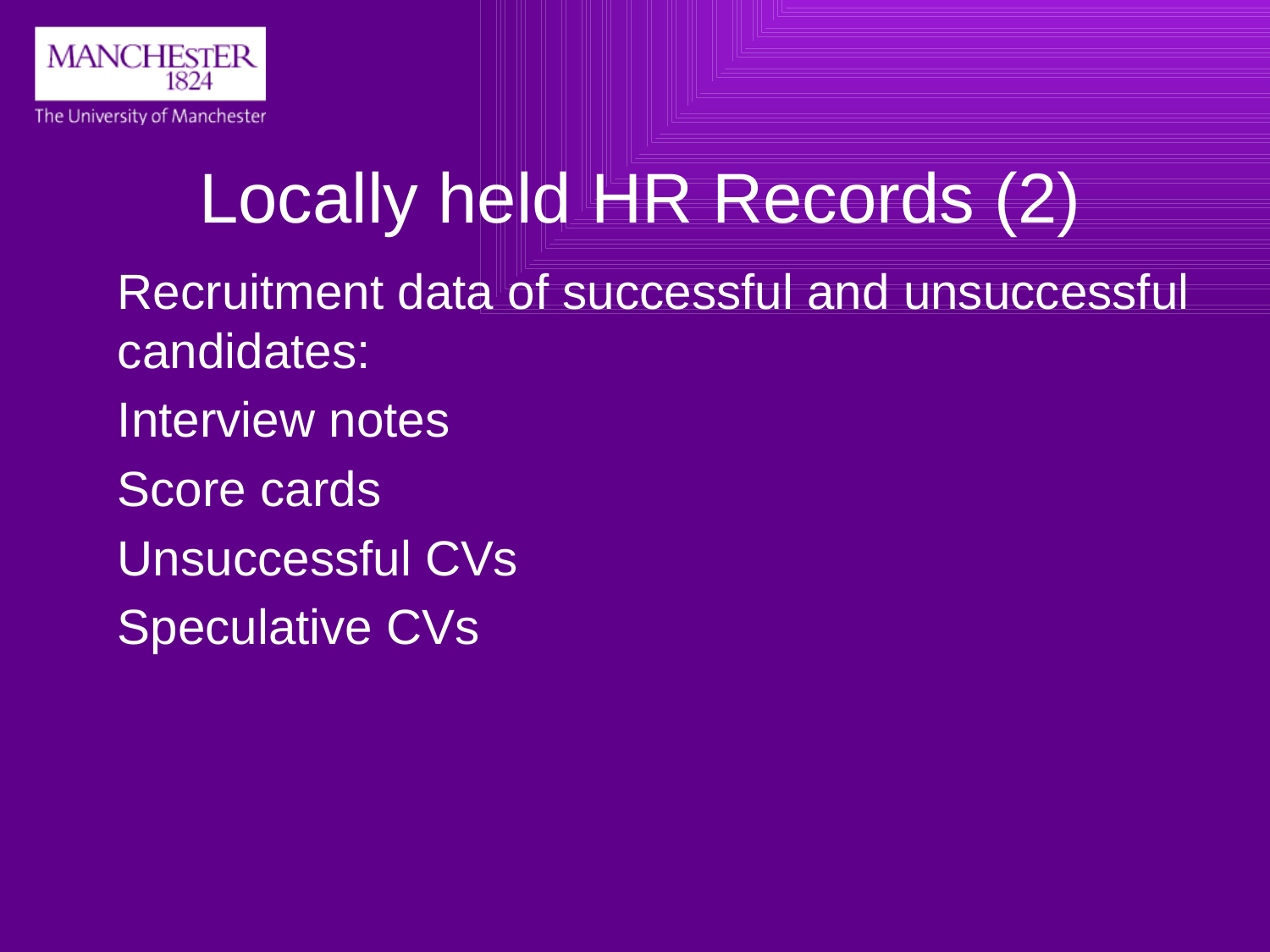

Locally held HR Records (2)
Recruitment data of successful and unsuccessful candidates:
Interview notes
Score cards
Unsuccessful CVs
Speculative CVs